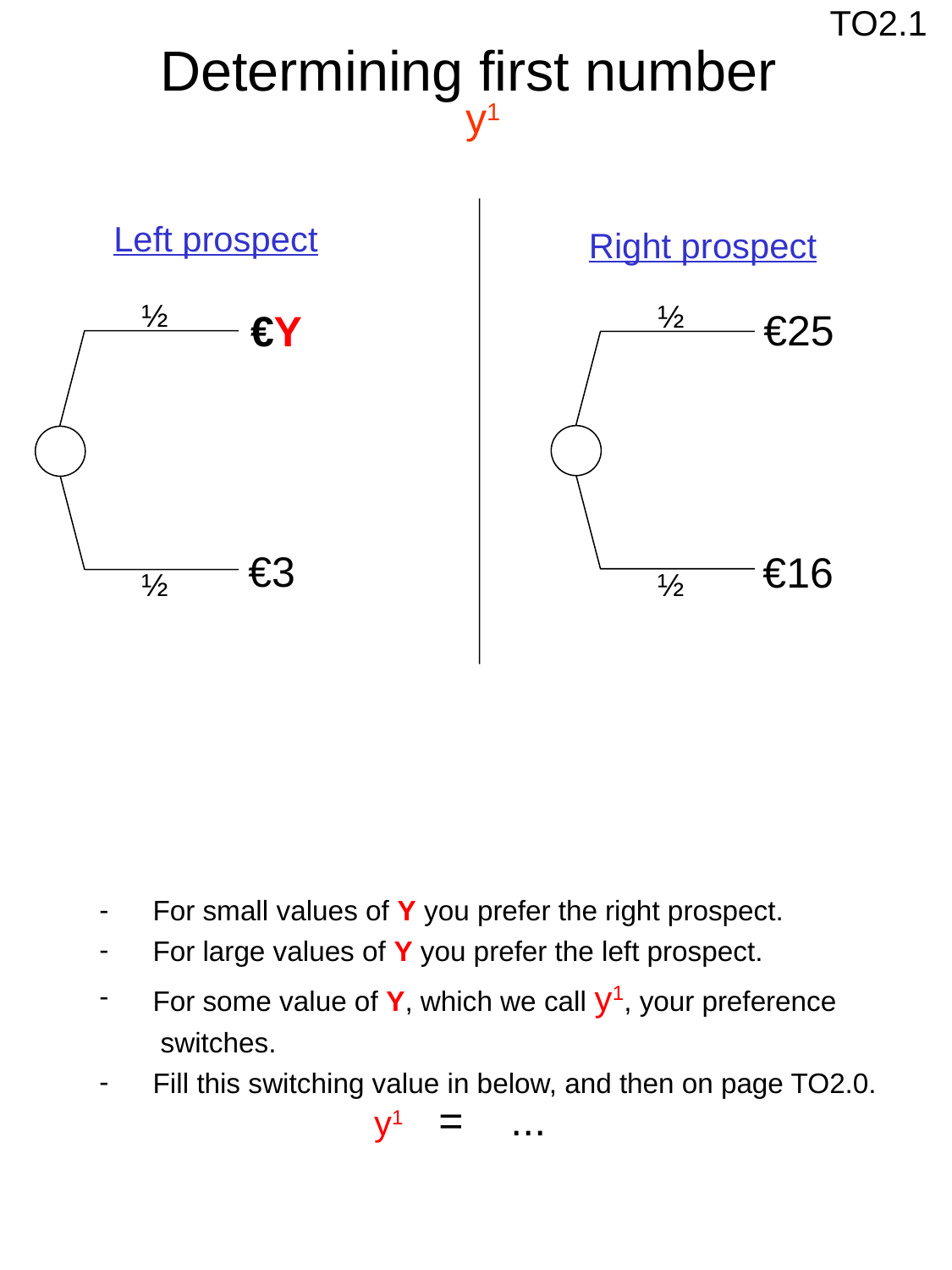

TO2.1
Determining first number
      y1

Left prospect
½

½
Right prospect
½
½
€25
€Y

€3
€16
   For small values of Y you prefer the right prospect.
   For large values of Y you prefer the left prospect.
   For some value of Y, which we call y1, your preference
    switches.
   Fill this switching value in below, and then on page TO2.0.
y1   =    ...